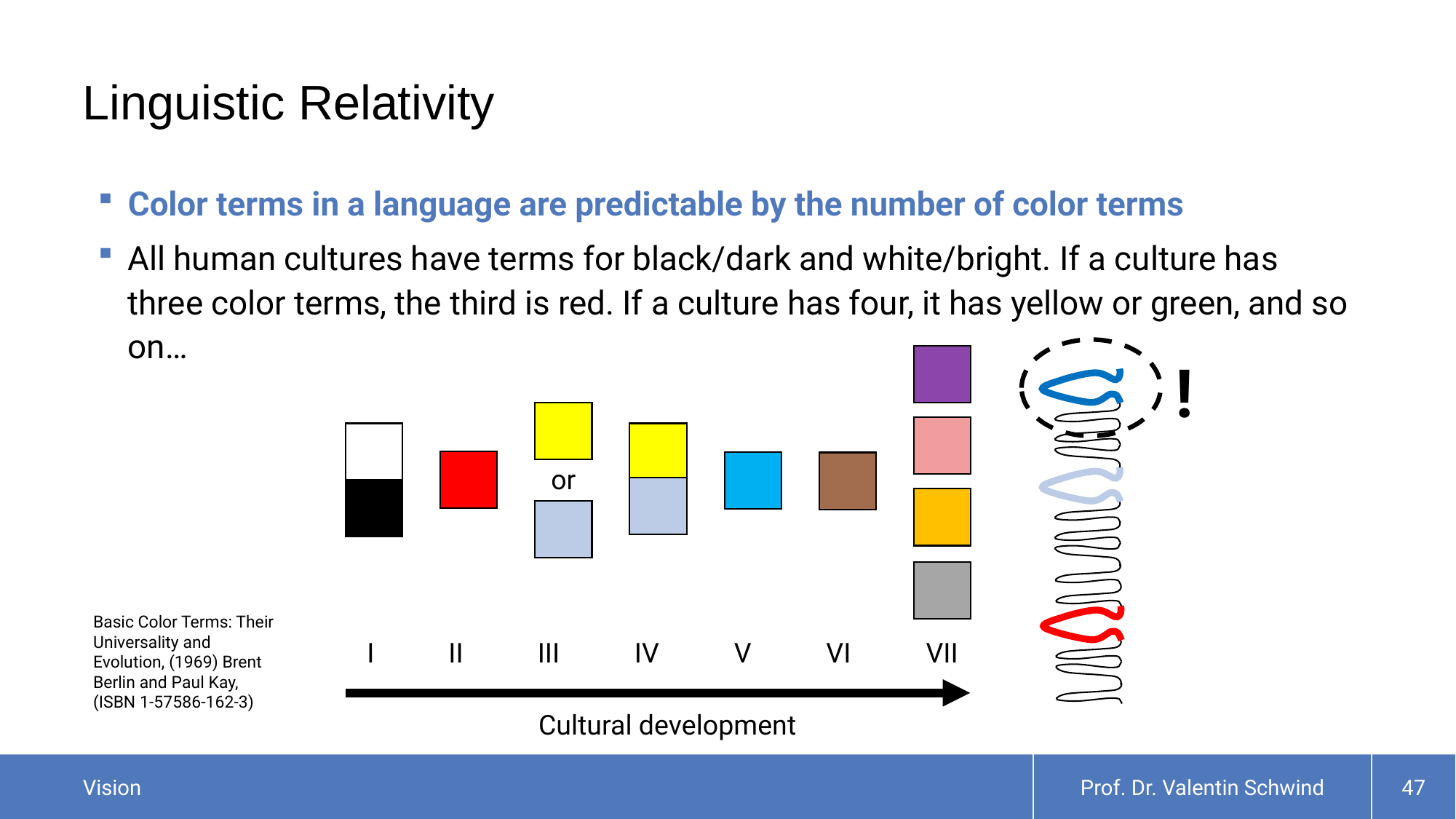

# Linguistic Relativity
Color terms in a language are predictable by the number of color terms
All human cultures have terms for black/dark and white/bright. If a culture has three color terms, the third is red. If a culture has four, it has yellow or green, and so on…

!

or

Basic Color Terms: Their Universality and Evolution, (1969) Brent Berlin and Paul Kay, (ISBN 1-57586-162-3)
I
II
III
IV
V
VI
VII
Cultural development
Vision
Prof. Dr. Valentin Schwind
47